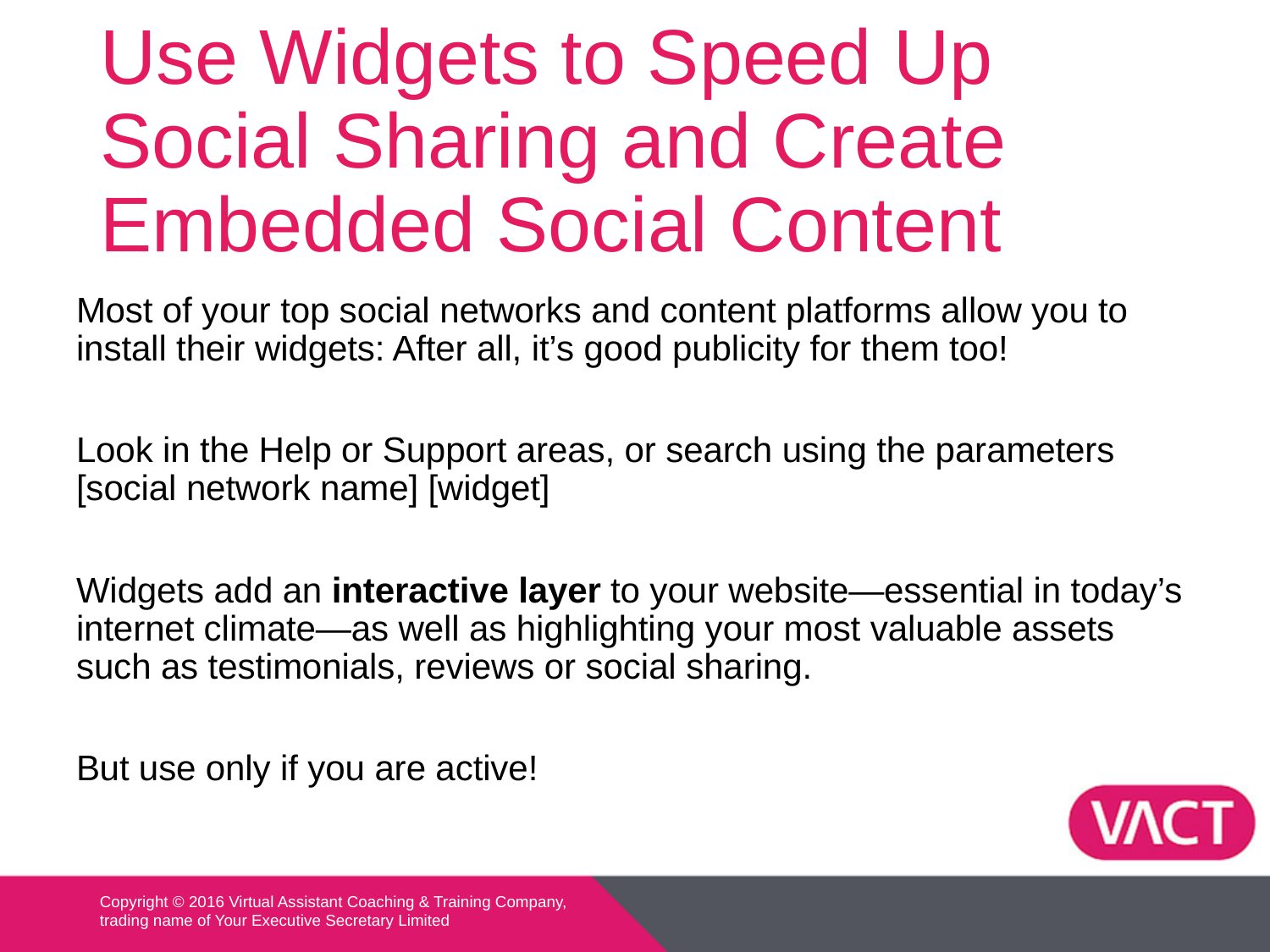

# Use Widgets to Speed Up Social Sharing and Create Embedded Social Content
Most of your top social networks and content platforms allow you to install their widgets: After all, it’s good publicity for them too!

Look in the Help or Support areas, or search using the parameters [social network name] [widget]

Widgets add an interactive layer to your website—essential in today’s internet climate—as well as highlighting your most valuable assets such as testimonials, reviews or social sharing.

But use only if you are active!